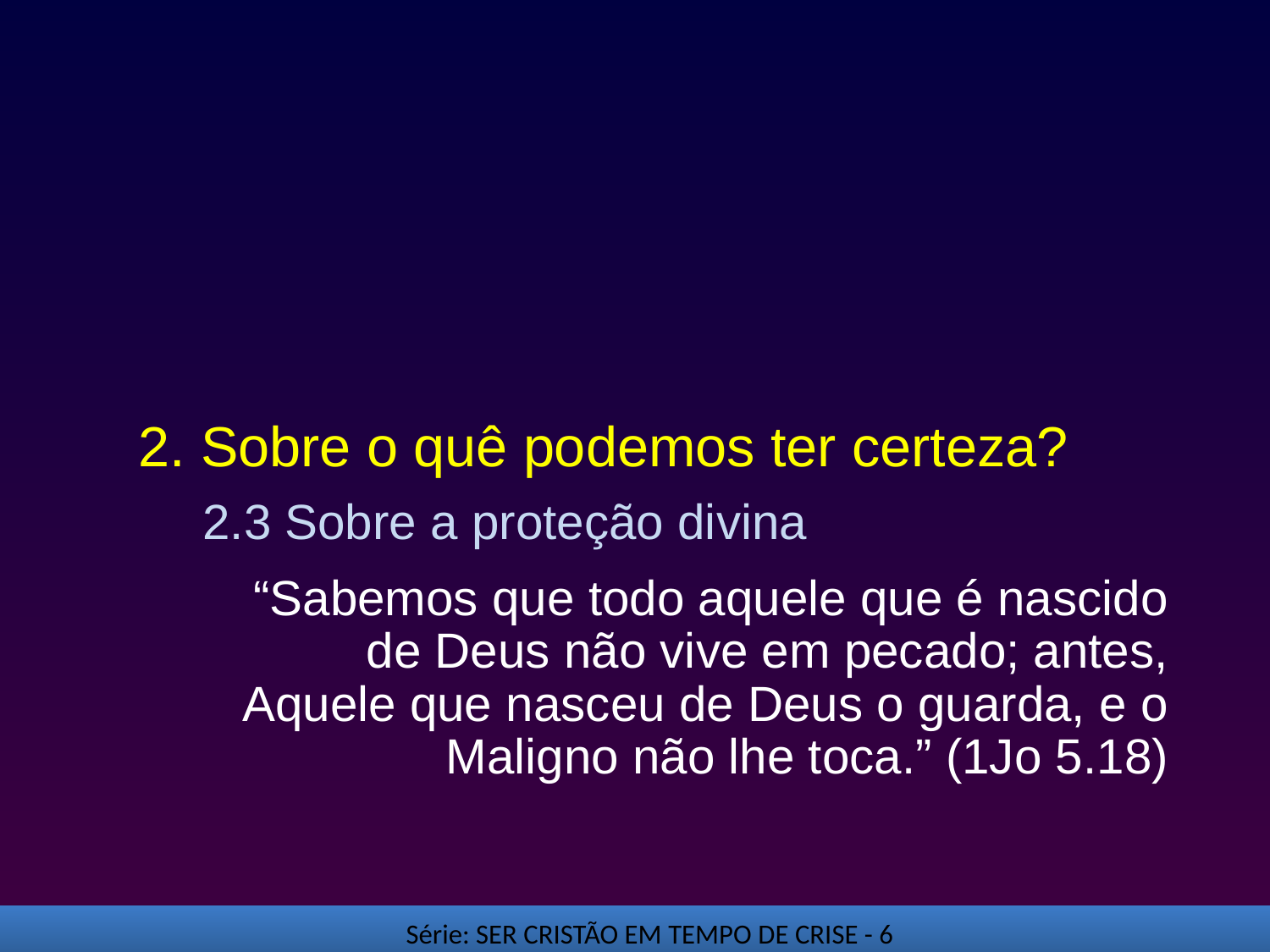

# 2. Sobre o quê podemos ter certeza?
2.3 Sobre a proteção divina
“Sabemos que todo aquele que é nascido de Deus não vive em pecado; antes, Aquele que nasceu de Deus o guarda, e o Maligno não lhe toca.” (1Jo 5.18)

Série: SER CRISTÃO EM TEMPO DE CRISE - 6